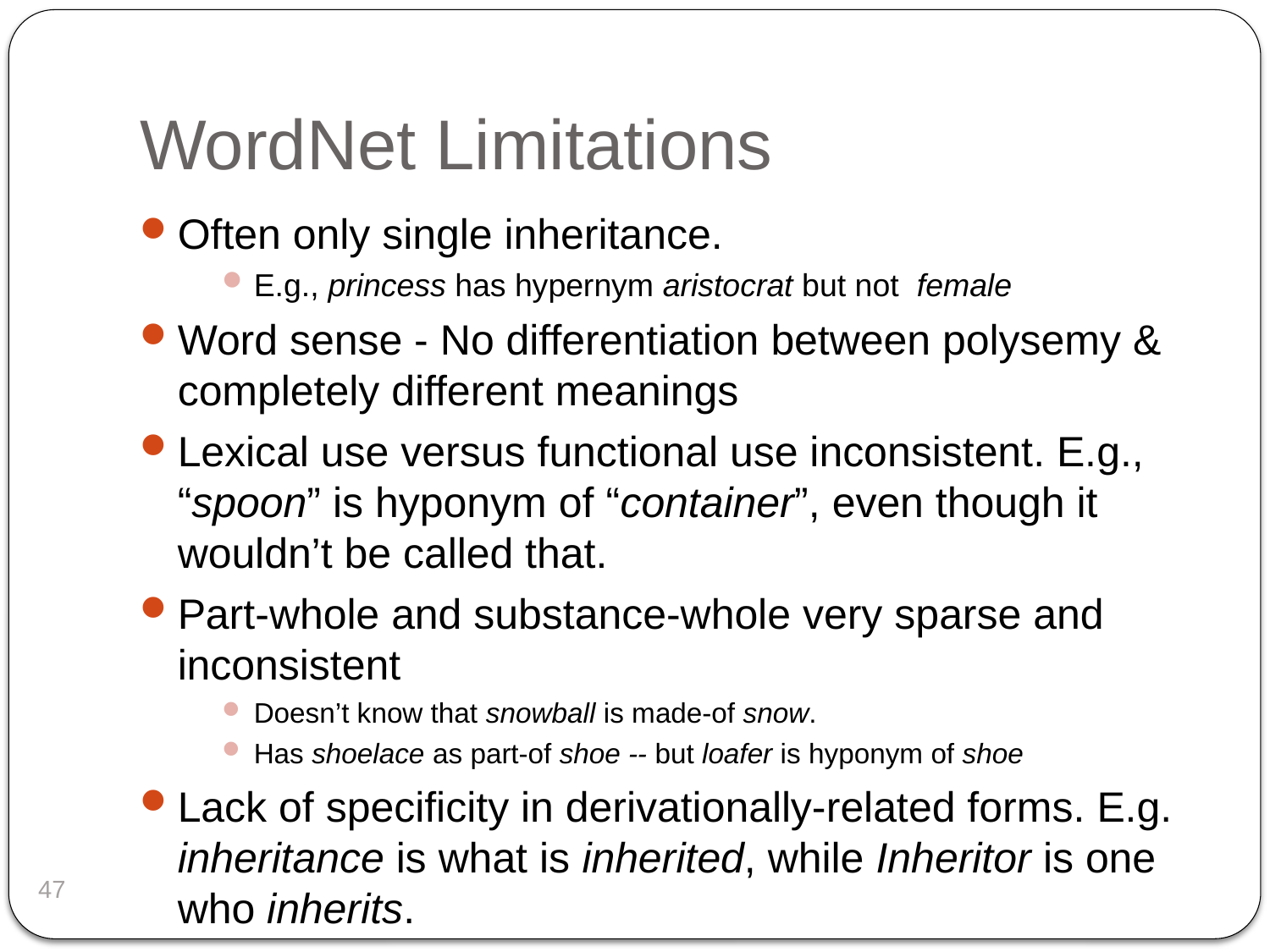

# WordNet Limitations
Often only single inheritance.
E.g., princess has hypernym aristocrat but not  female
Word sense - No differentiation between polysemy & completely different meanings
Lexical use versus functional use inconsistent. E.g., “spoon” is hyponym of “container”, even though it wouldn’t be called that.
Part-whole and substance-whole very sparse and inconsistent
Doesn’t know that snowball is made-of snow.
Has shoelace as part-of shoe -- but loafer is hyponym of shoe
Lack of specificity in derivationally-related forms. E.g. inheritance is what is inherited, while Inheritor is one who inherits.
Lack of functional roles. E.g. that mop is instrument in cleaning floors
47